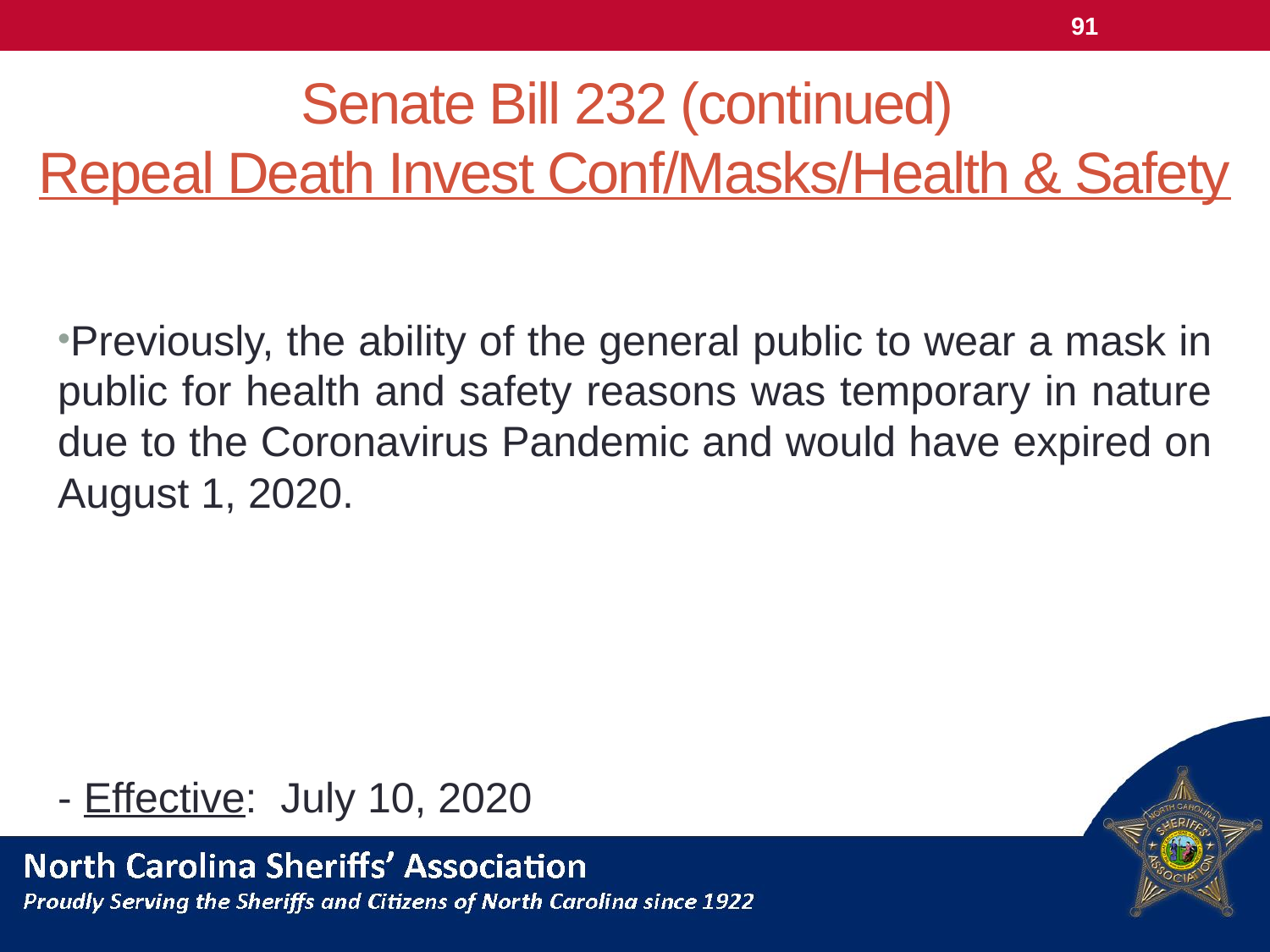

91
# Senate Bill 232 (continued) Repeal Death Invest Conf/Masks/Health & Safety
Previously, the ability of the general public to wear a mask in public for health and safety reasons was temporary in nature due to the Coronavirus Pandemic and would have expired on August 1, 2020.

- Effective:  July 10, 2020